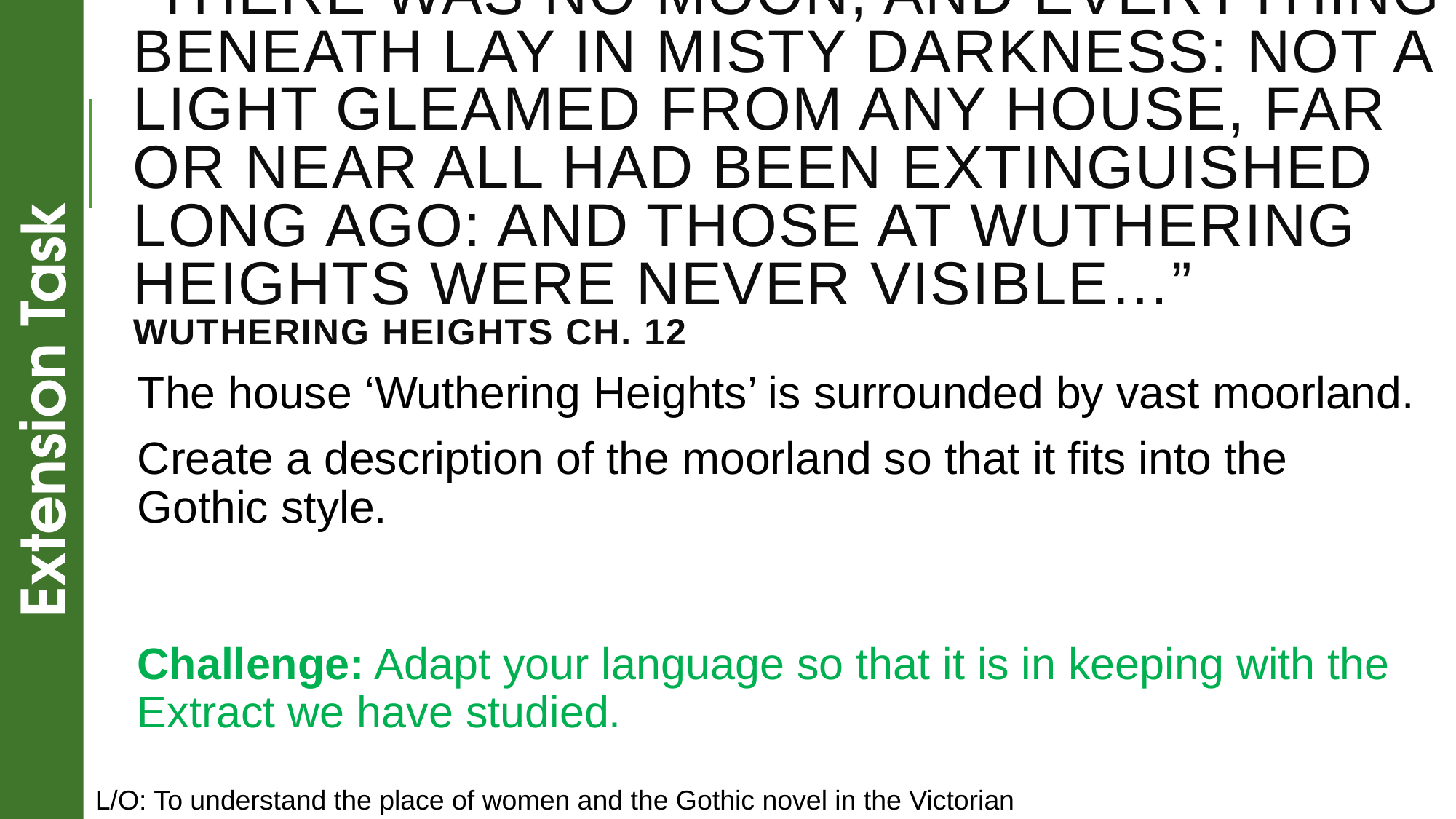

# “There was no moon, and everything beneath lay in misty darkness: not a light gleamed from any house, far or near all had been extinguished long ago: and those at Wuthering Heights were never visible…” Wuthering Heights Ch. 12

The house ‘Wuthering Heights’ is surrounded by vast moorland.
Create a description of the moorland so that it fits into the Gothic style.

Challenge: Adapt your language so that it is in keeping with the Extract we have studied.
Extension Task
L/O: To understand the place of women and the Gothic novel in the Victorian era.